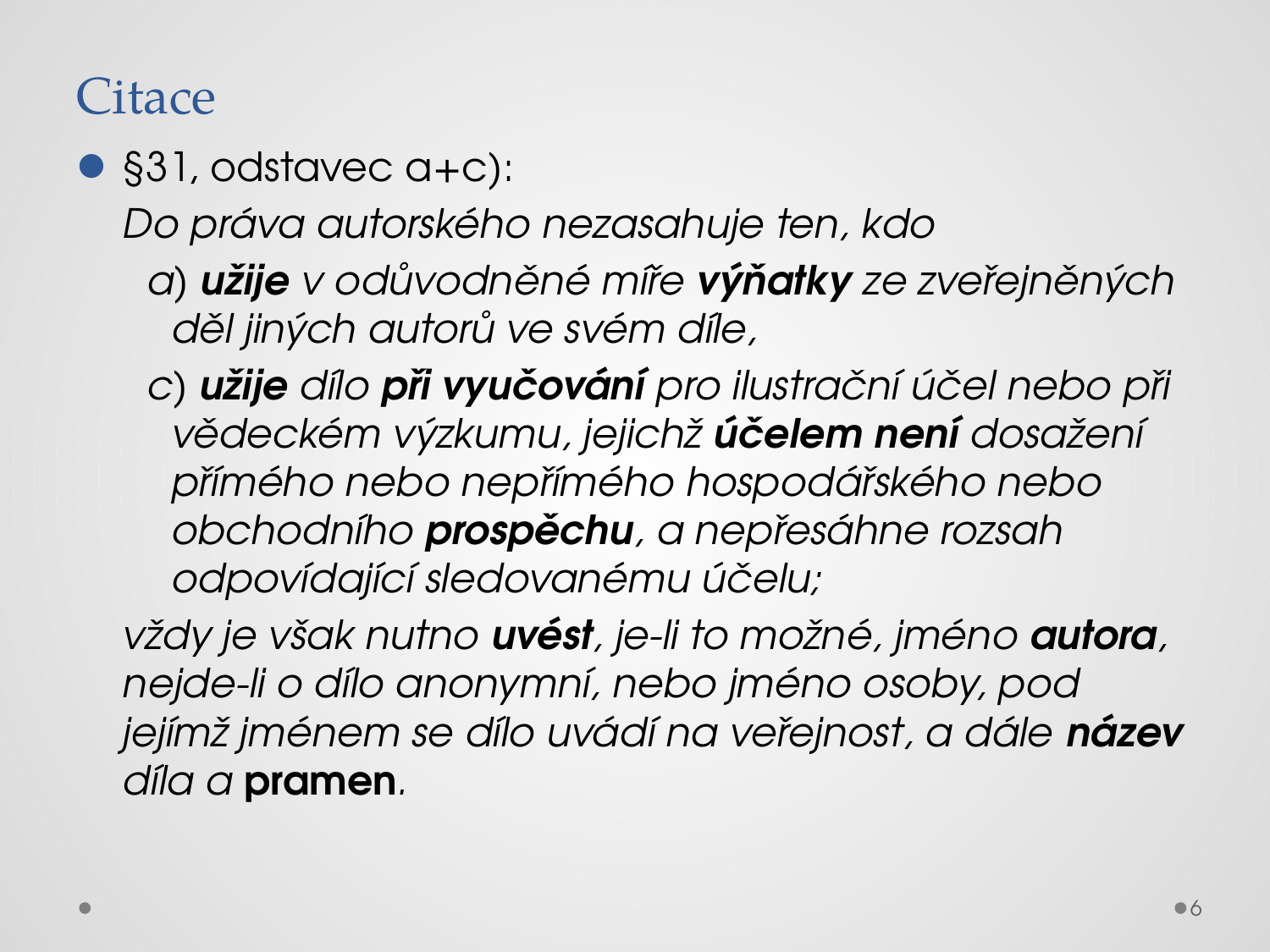

Citace
§31, odstavec a+c):
Do práva autorského nezasahuje ten, kdo
a) užije v odůvodněné míře výňatky ze zveřejněných děl jiných autorů ve svém díle,
c) užije dílo při vyučování pro ilustrační účel nebo při vědeckém výzkumu, jejichž účelem není dosažení přímého nebo nepřímého hospodářského nebo obchodního prospěchu, a nepřesáhne rozsah odpovídající sledovanému účelu;
vždy je však nutno uvést, je-li to možné, jméno autora, nejde-li o dílo anonymní, nebo jméno osoby, pod jejímž jménem se dílo uvádí na veřejnost, a dále název díla a pramen.
6